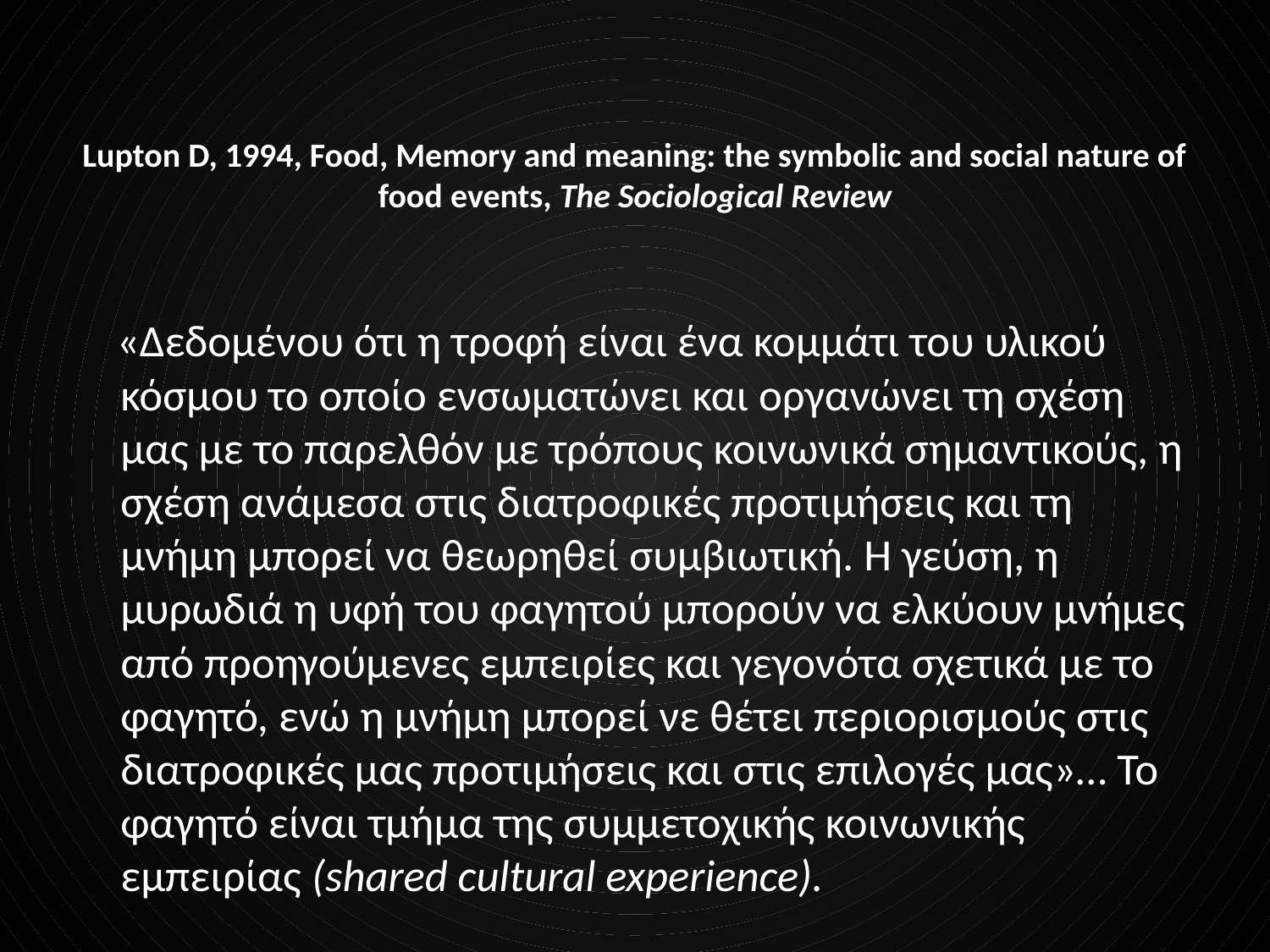

# Lupton D, 1994, Food, Memory and meaning: the symbolic and social nature of food events, The Sociological Review
    «Δεδομένου ότι η τροφή είναι ένα κομμάτι του υλικού κόσμου το οποίο ενσωματώνει και οργανώνει τη σχέση μας με το παρελθόν με τρόπους κοινωνικά σημαντικούς, η σχέση ανάμεσα στις διατροφικές προτιμήσεις και τη μνήμη μπορεί να θεωρηθεί συμβιωτική. Η γεύση, η μυρωδιά η υφή του φαγητού μπορούν να ελκύουν μνήμες από προηγούμενες εμπειρίες και γεγονότα σχετικά με το φαγητό, ενώ η μνήμη μπορεί νε θέτει περιορισμούς στις διατροφικές μας προτιμήσεις και στις επιλογές μας»… Το φαγητό είναι τμήμα της συμμετοχικής κοινωνικής εμπειρίας (shared cultural experience).